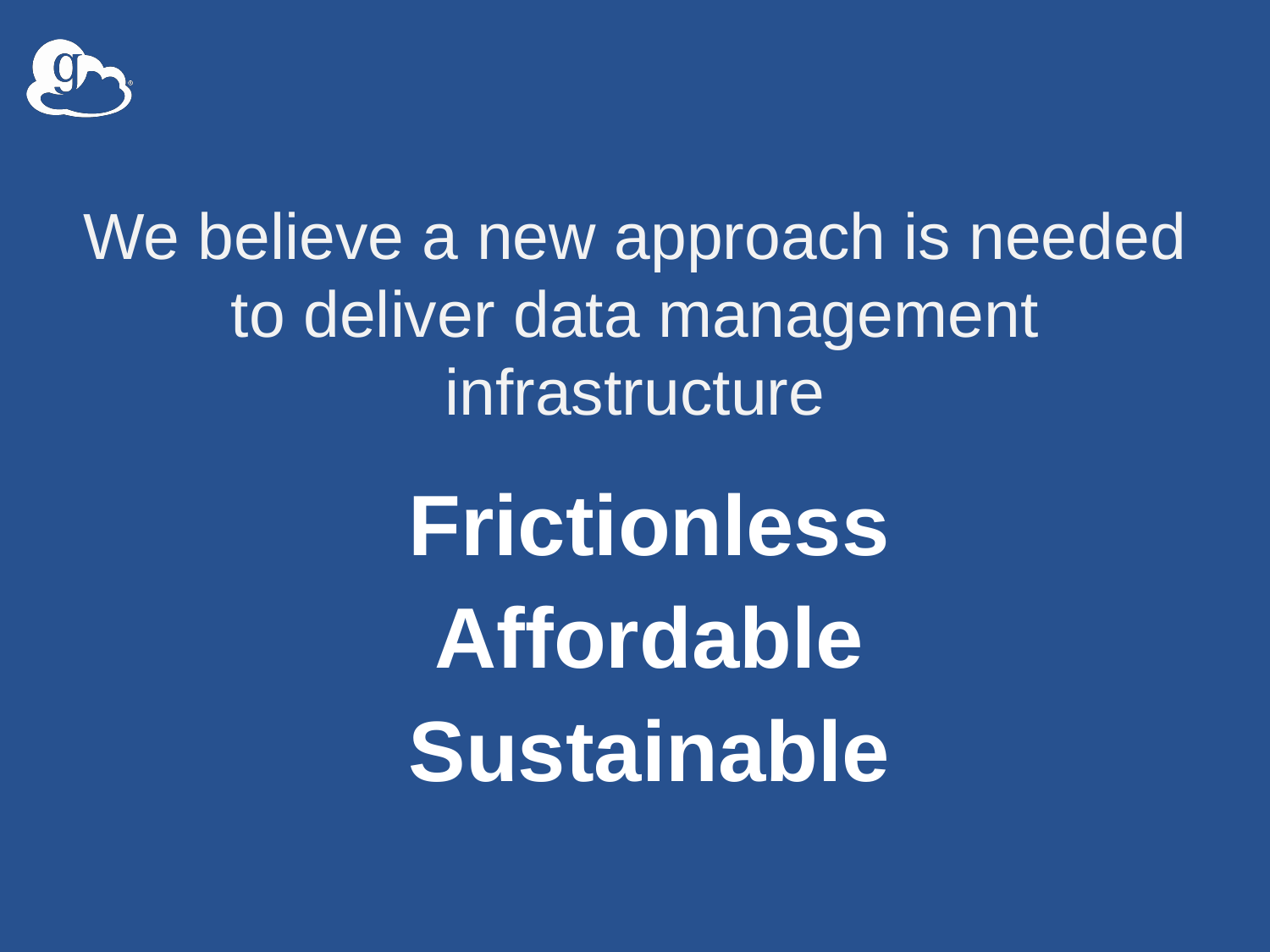

We believe a new approach is needed to deliver data management infrastructure

Frictionless
Affordable
Sustainable